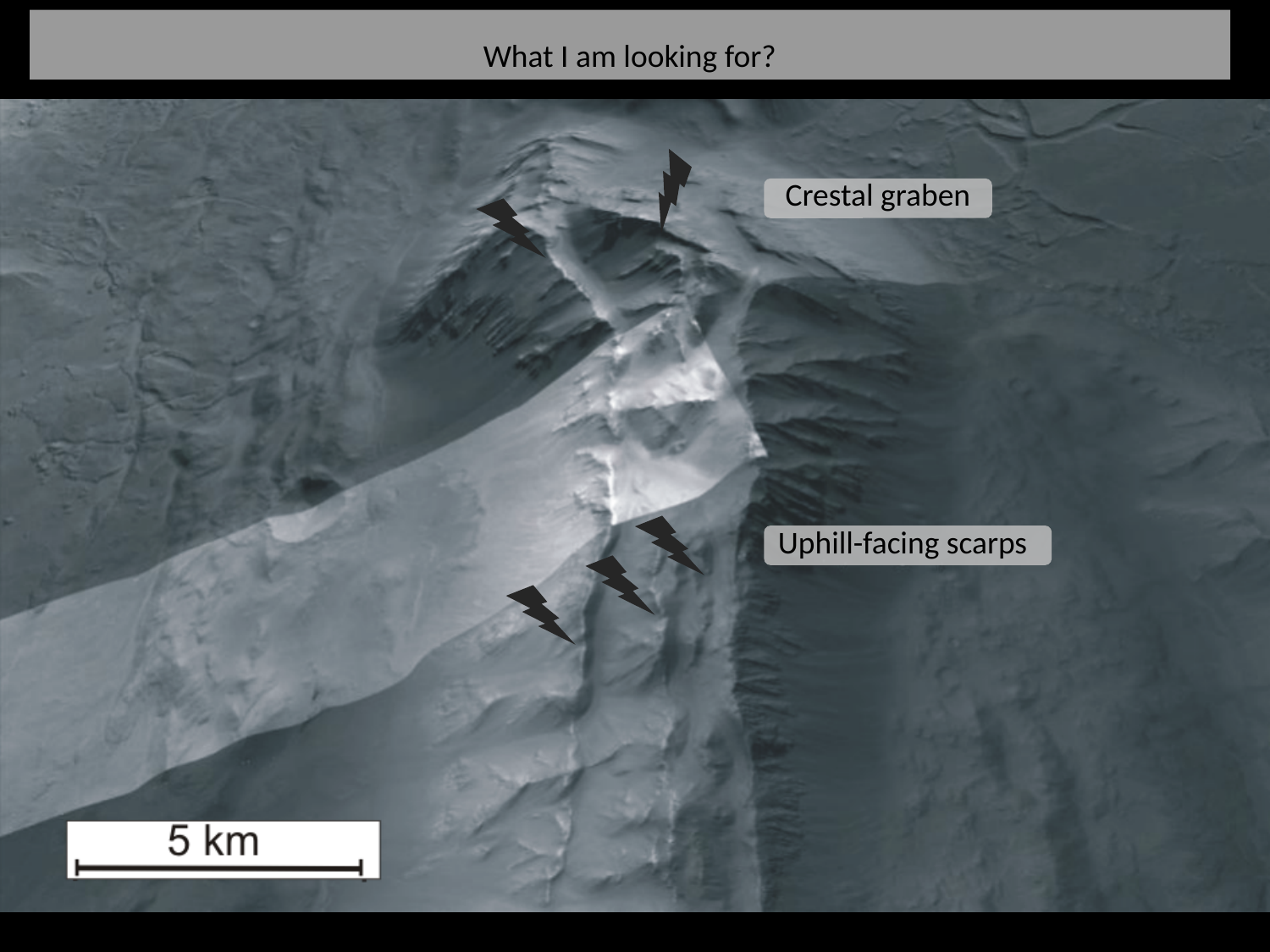

What I am looking for?

Crestal graben

Uphill-facing scarps